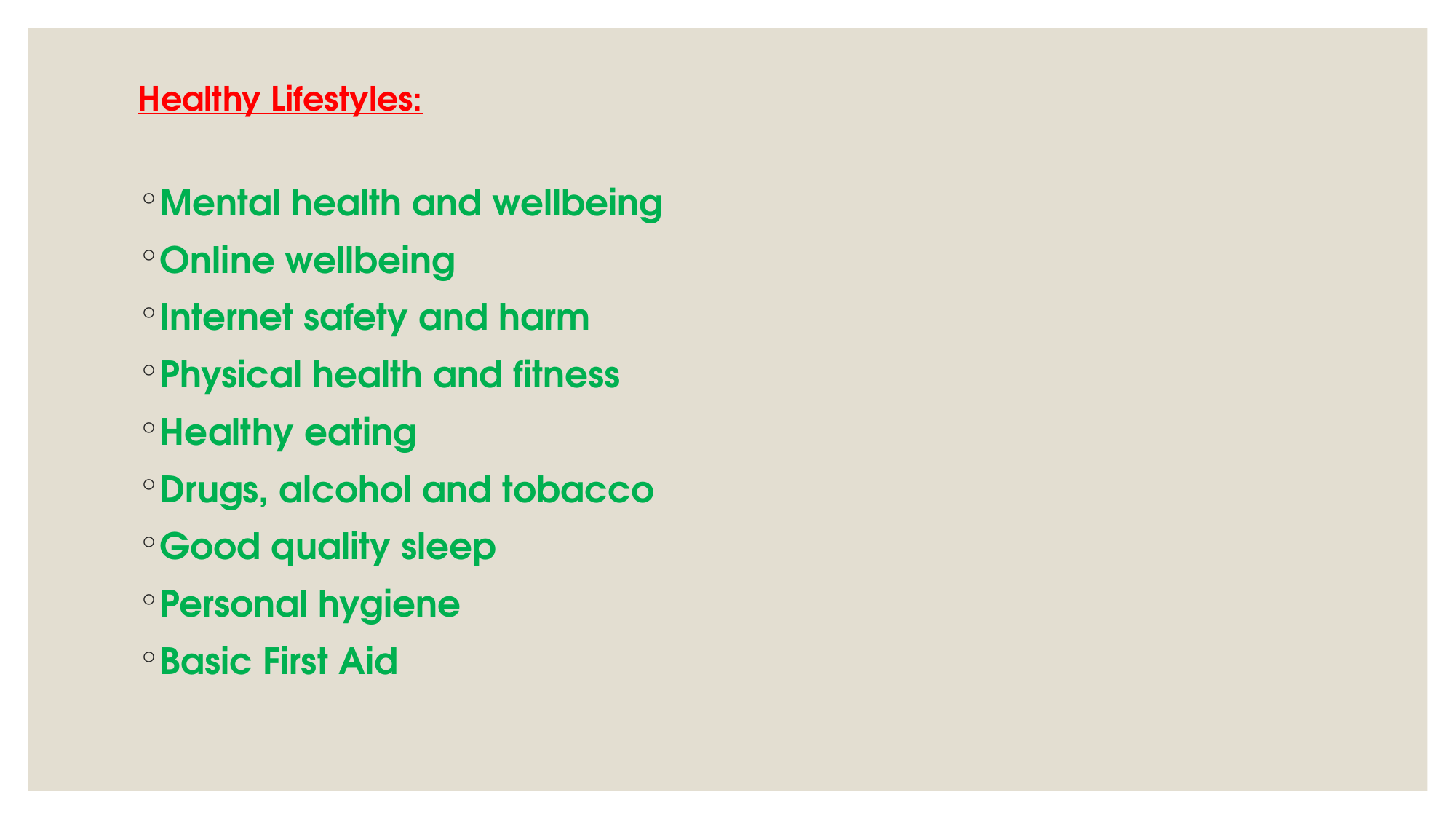

# Healthy Lifestyles:

Mental health and wellbeing
Online wellbeing
Internet safety and harm
Physical health and fitness
Healthy eating
Drugs, alcohol and tobacco
Good quality sleep
Personal hygiene
Basic First Aid